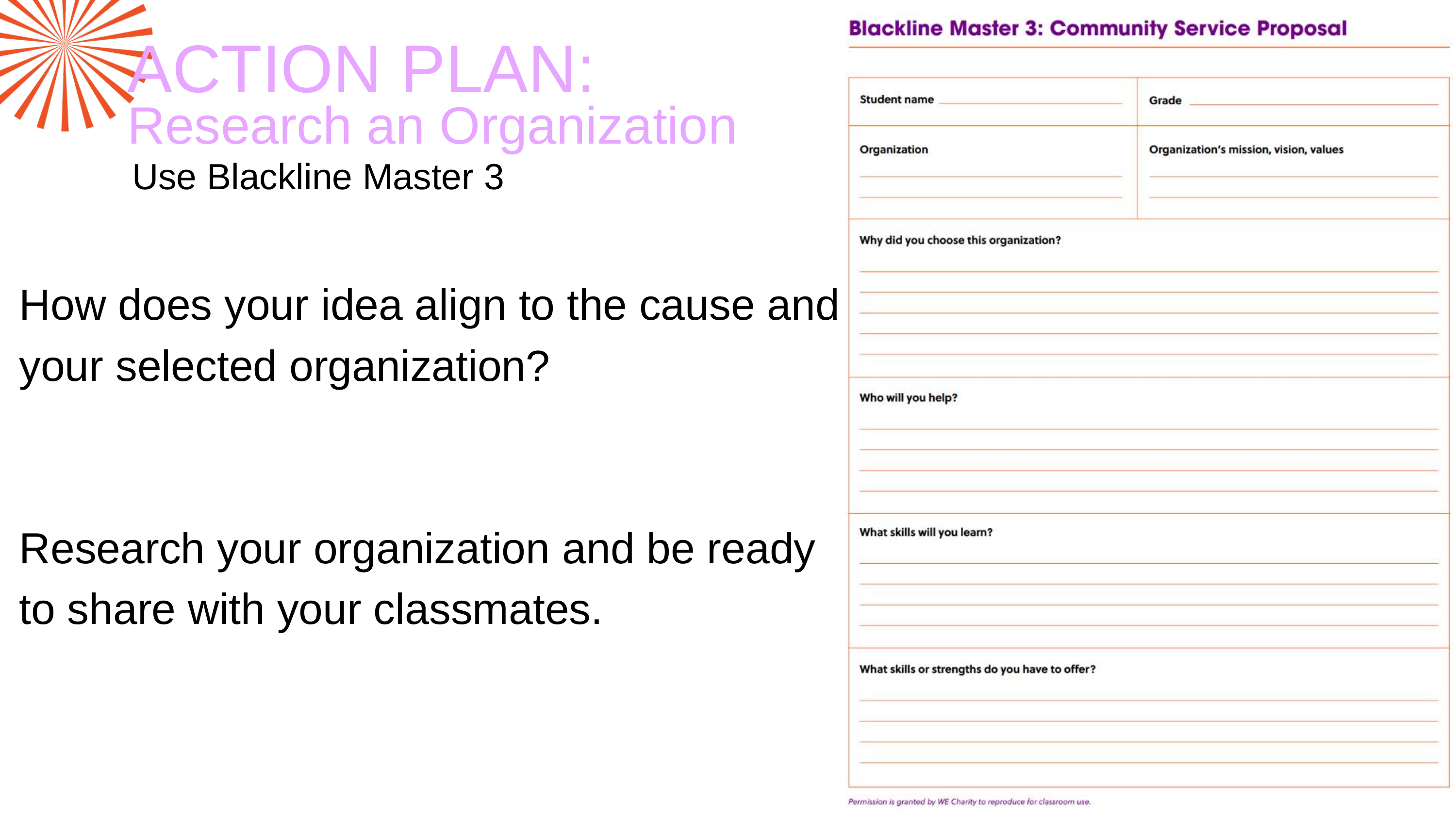

ACTION PLAN:
Research an Organization
Use Blackline Master 3
How does your idea align to the cause and your selected organization?

Research your organization and be ready to share with your classmates.